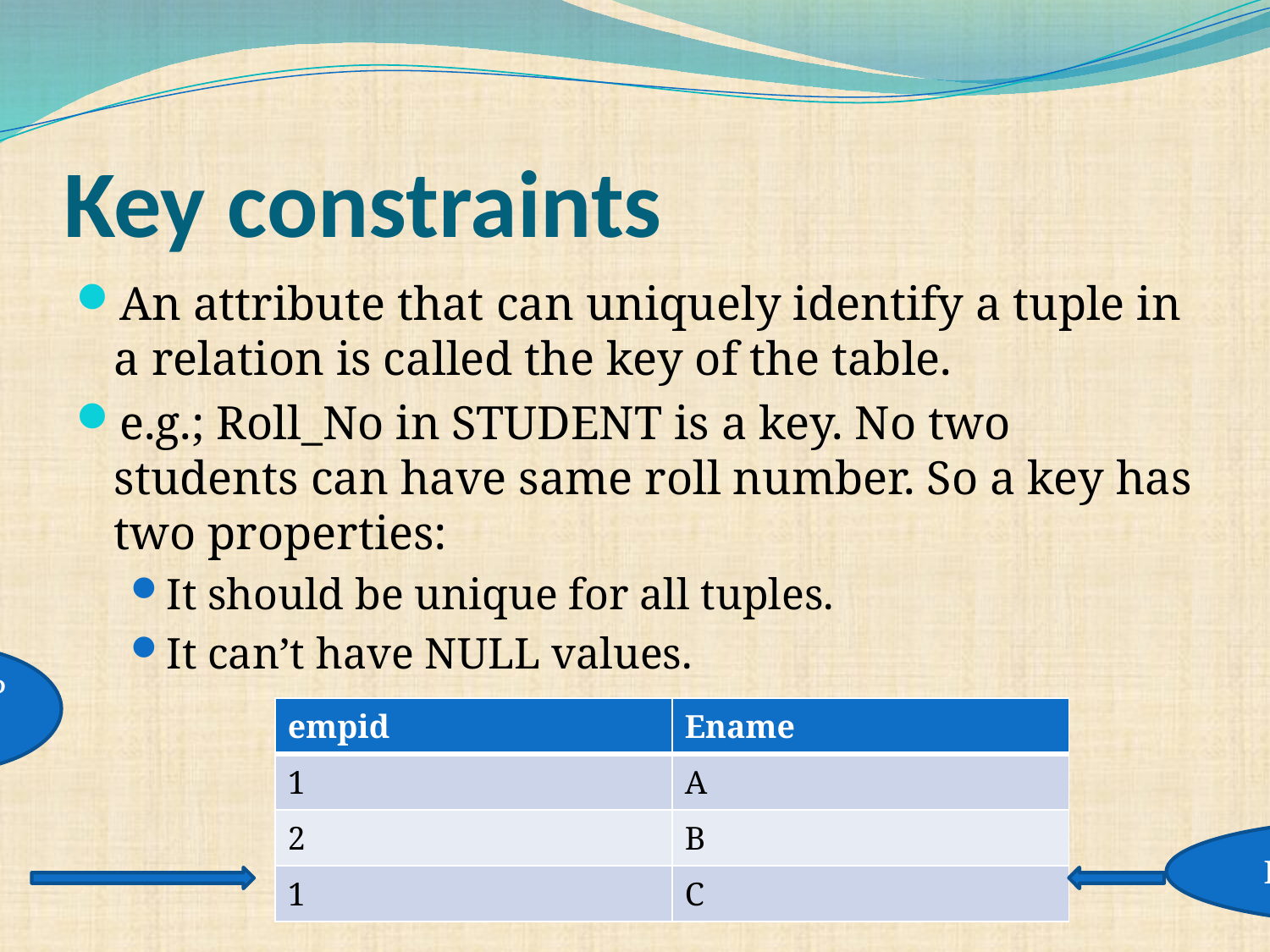

# Key constraints
An attribute that can uniquely identify a tuple in a relation is called the key of the table.
e.g.; Roll_No in STUDENT is a key. No two students can have same roll number. So a key has two properties:
It should be unique for all tuples.
It can’t have NULL values.
Empid=PK
| empid | Ename |
| --- | --- |
| 1 | A |
| 2 | B |
| 1 | C |
MUST BE UNIQUE
KEY CONSTRAINT